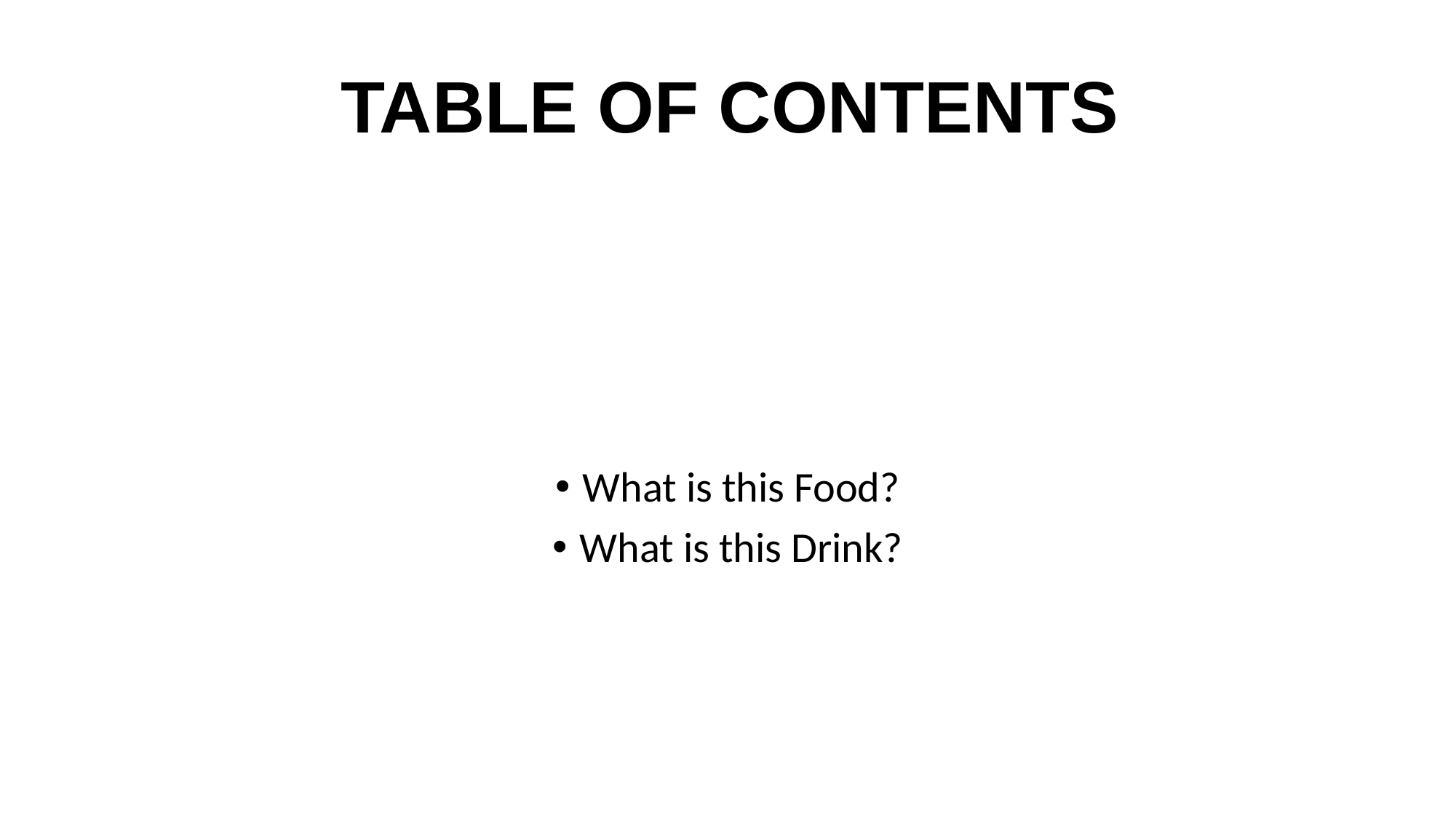

# TABLE OF CONTENTS
What is this Food?
What is this Drink?